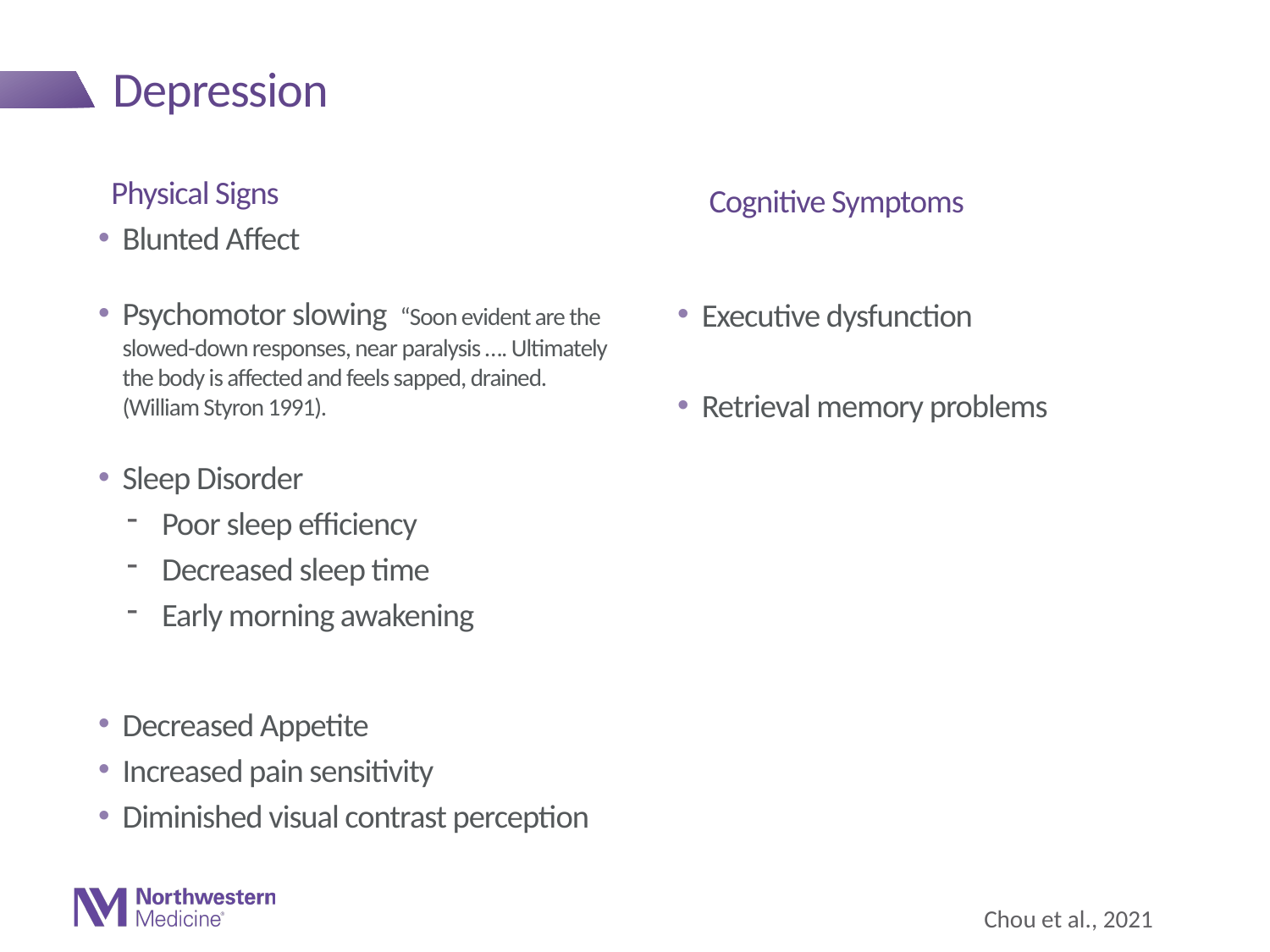

# Depression
Physical Signs
Cognitive Symptoms
Blunted Affect

Psychomotor slowing  “Soon evident are the slowed-down responses, near paralysis …. Ultimately the body is affected and feels sapped, drained. (William Styron 1991).

Sleep Disorder
Poor sleep efficiency
Decreased sleep time
Early morning awakening

Decreased Appetite
Increased pain sensitivity
Diminished visual contrast perception

Executive dysfunction

Retrieval memory problems

Chou et al., 2021